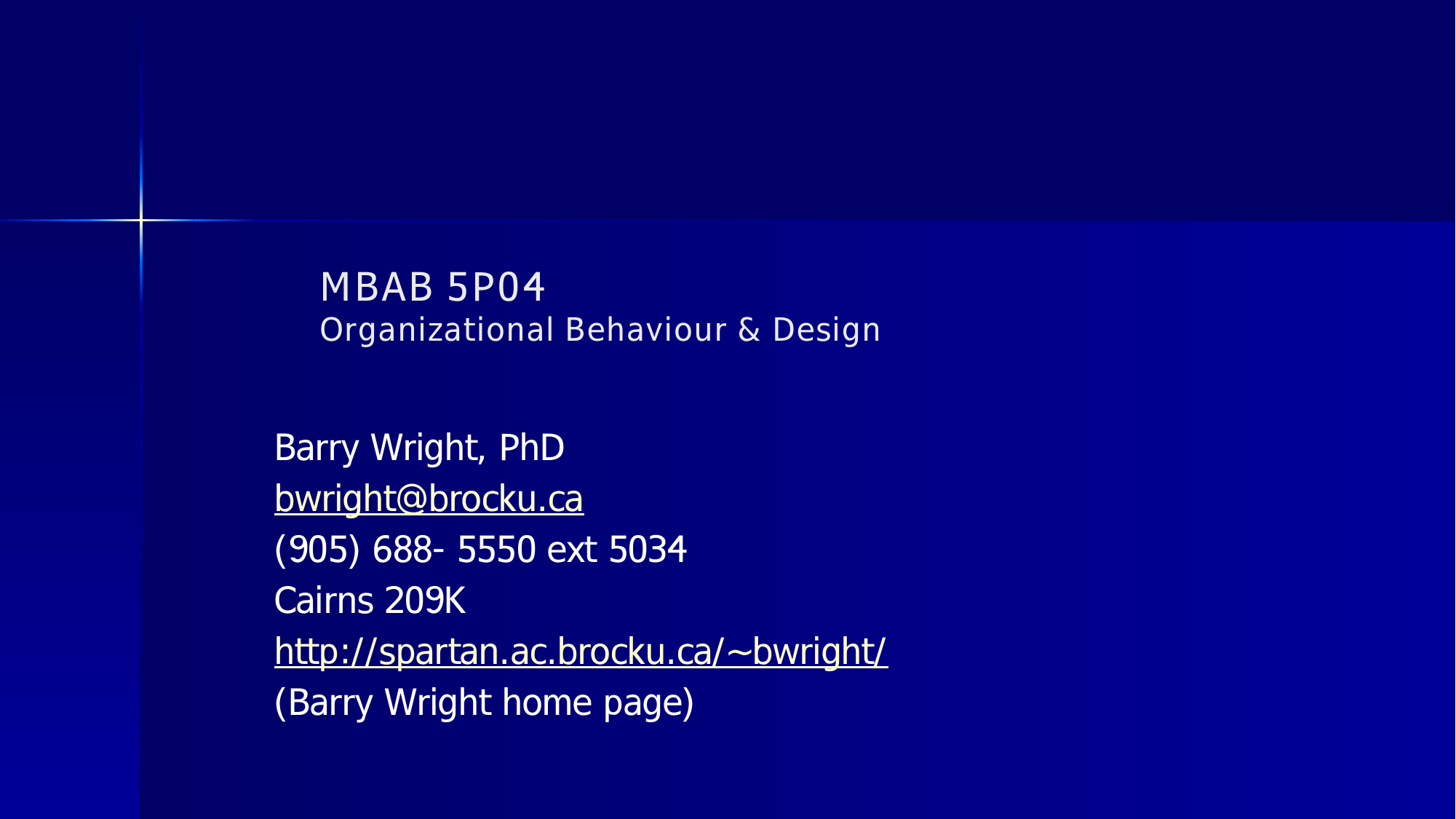

# MBAB 5P04 Organizational Behaviour & Design
Barry Wright, PhD
bwright@brocku.ca
(905) 688- 5550 ext 5034
Cairns 209K
http://spartan.ac.brocku.ca/~bwright/
(Barry Wright home page)